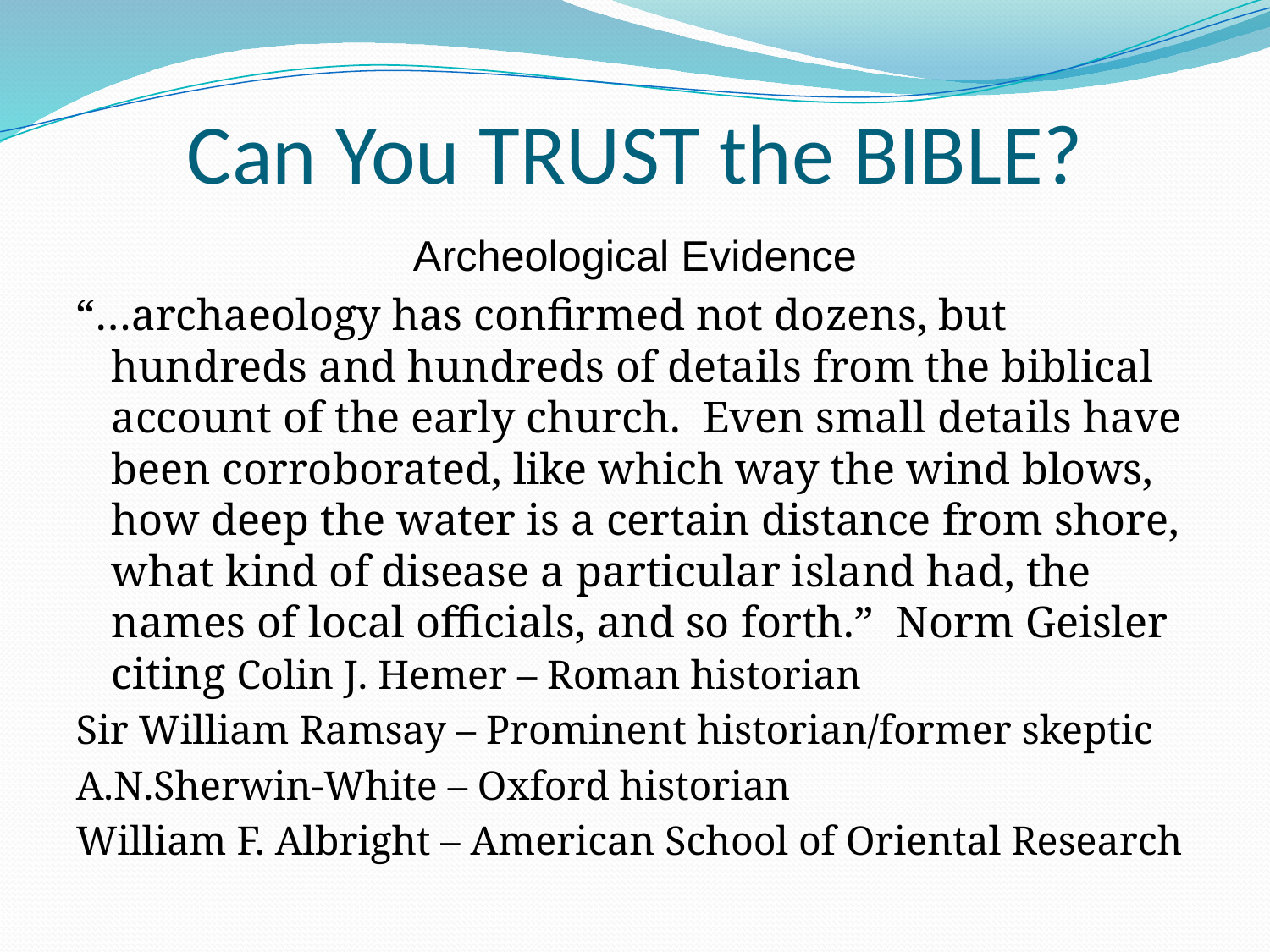

# Can You TRUST the BIBLE?
Archeological Evidence
“…archaeology has confirmed not dozens, but hundreds and hundreds of details from the biblical account of the early church.  Even small details have been corroborated, like which way the wind blows, how deep the water is a certain distance from shore, what kind of disease a particular island had, the names of local officials, and so forth.”  Norm Geisler citing Colin J. Hemer – Roman historian
Sir William Ramsay – Prominent historian/former skeptic
A.N.Sherwin-White – Oxford historian
William F. Albright – American School of Oriental Research